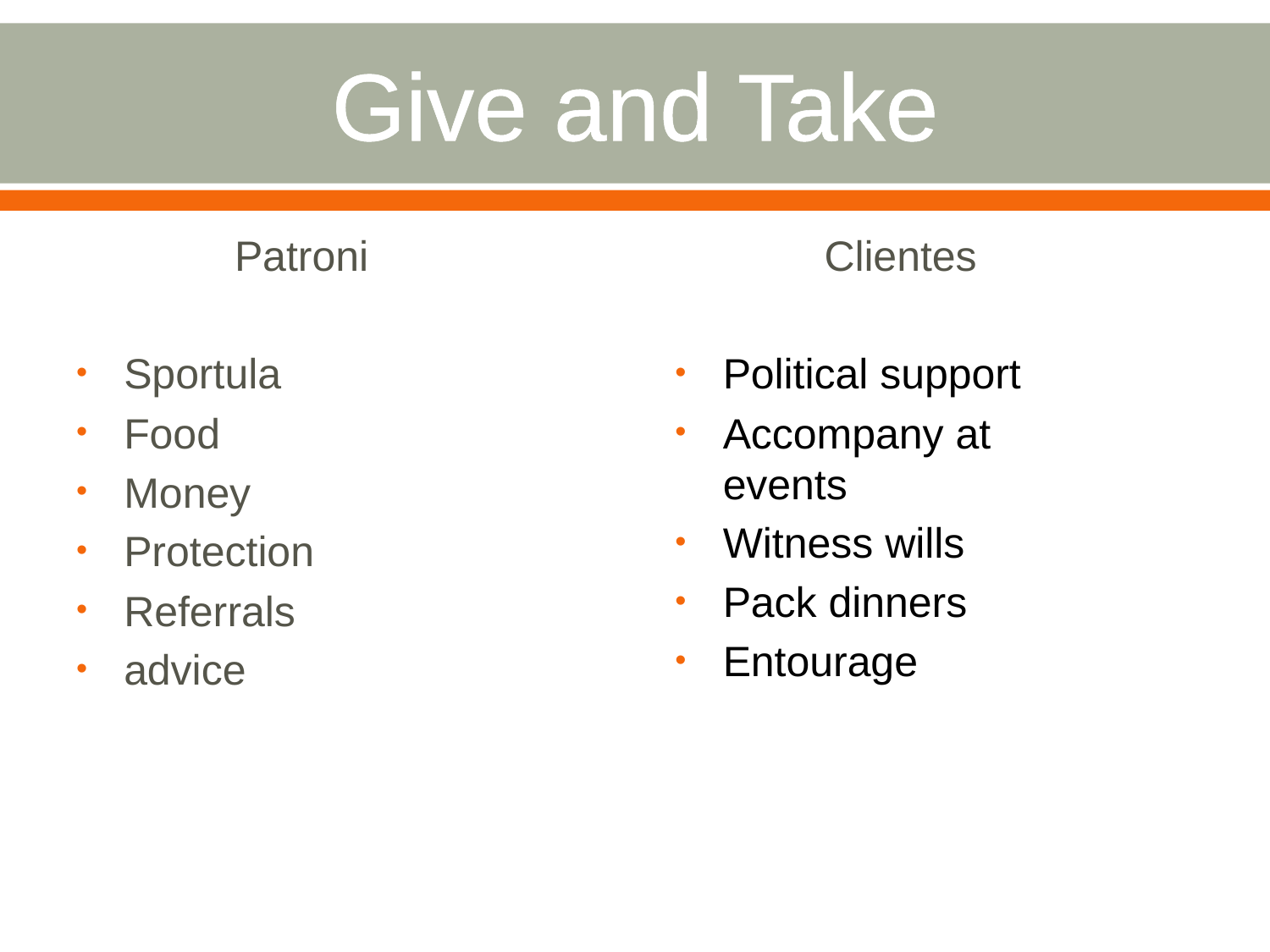

# Give and Take
Patroni

Sportula
Food
Money
Protection
Referrals
advice
Clientes

Political support
Accompany at events
Witness wills
Pack dinners
Entourage